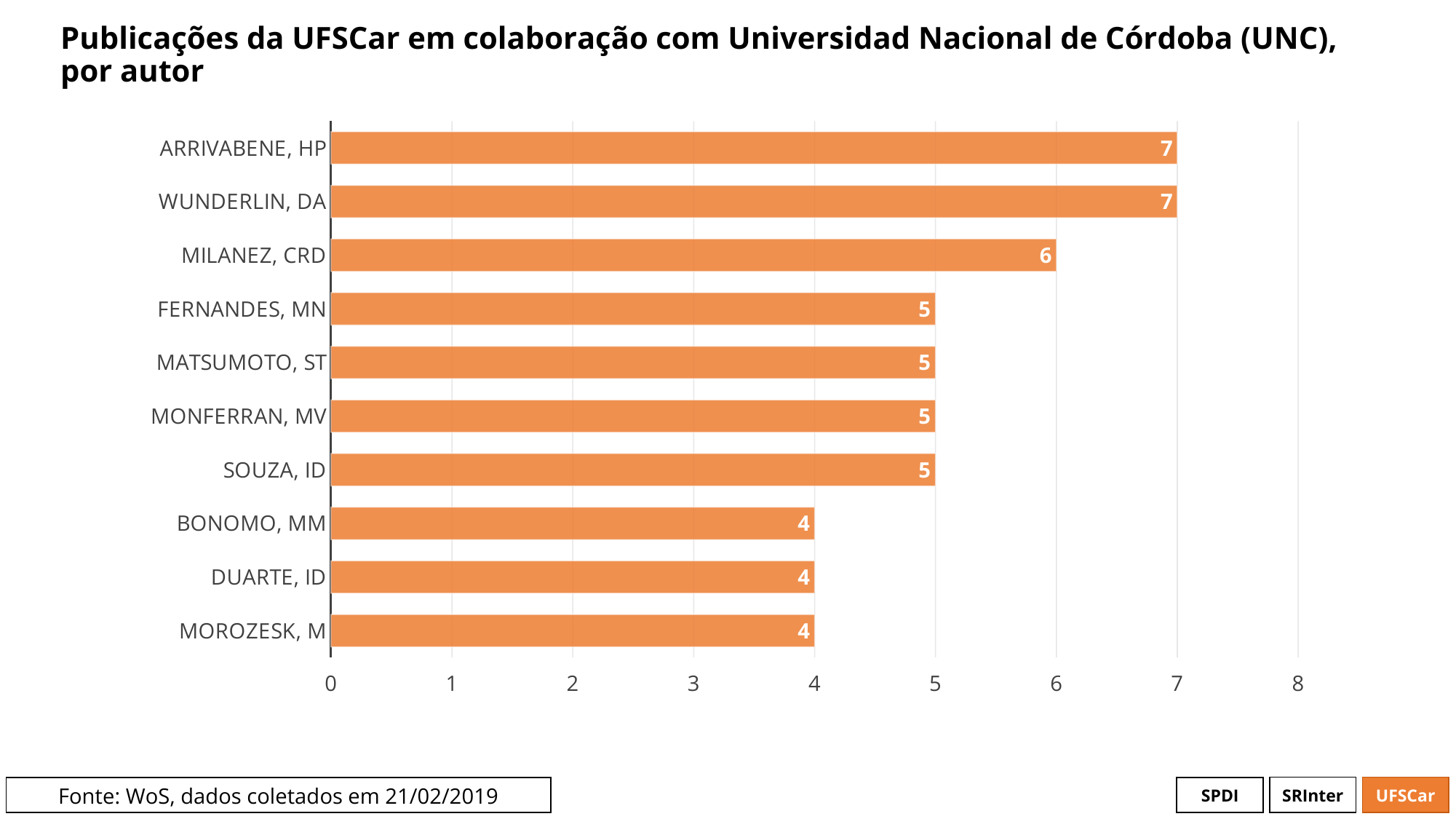

# Publicações da UFSCar em colaboração com Universidad Nacional de Córdoba (UNC), por autor

### Chart

| Category | # Records |
|---|---|
| ARRIVABENE, HP | 7.0 |
| WUNDERLIN, DA | 7.0 |
| MILANEZ, CRD | 6.0 |
| FERNANDES, MN | 5.0 |
| MATSUMOTO, ST | 5.0 |
| MONFERRAN, MV | 5.0 |
| SOUZA, ID | 5.0 |
| BONOMO, MM | 4.0 |
| DUARTE, ID | 4.0 |
| MOROZESK, M | 4.0 |